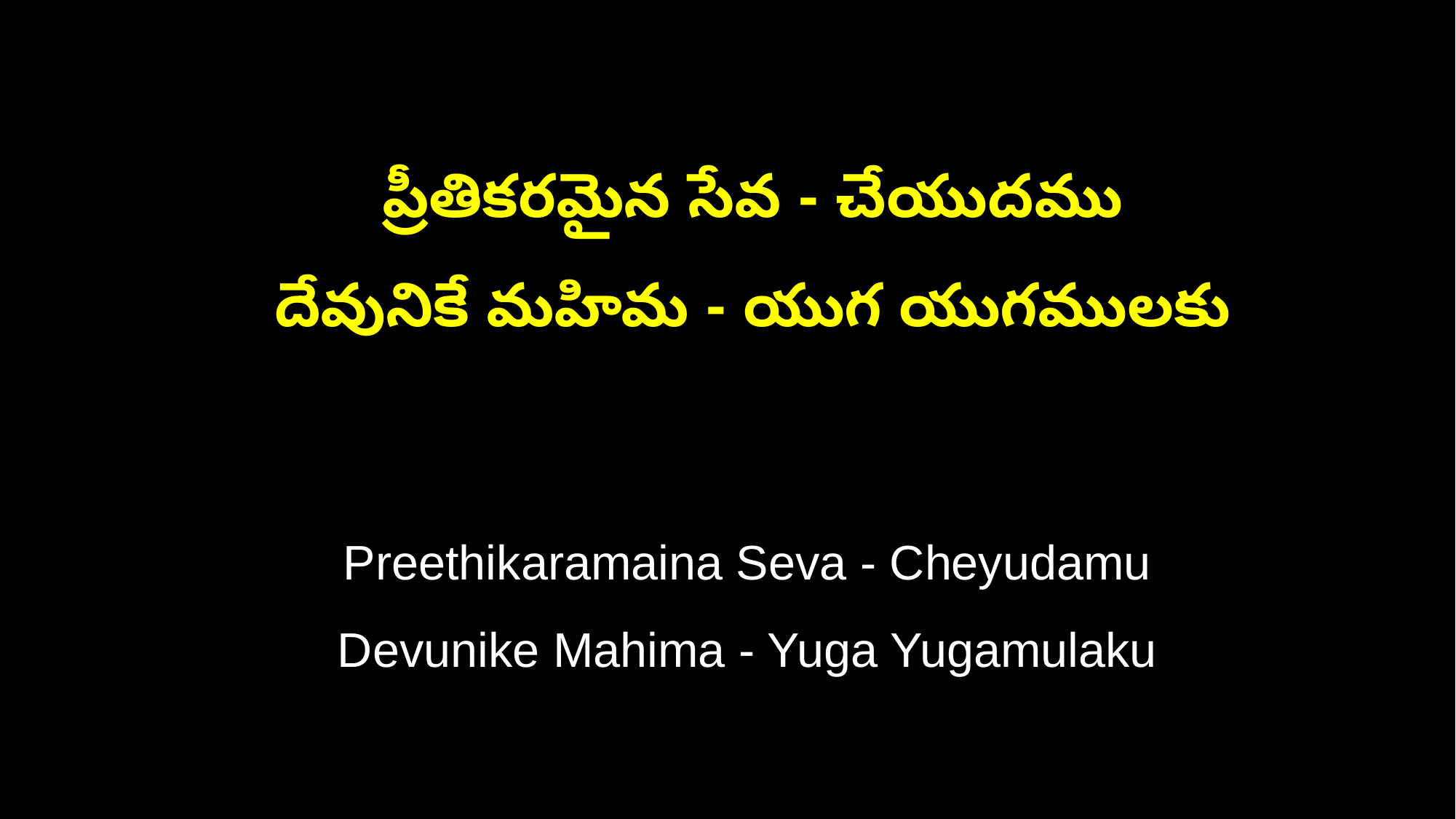

ప్రీతికరమైన సేవ - చేయుదము
   దేవునికే మహిమ - యుగ యుగములకు
   Preethikaramaina Seva - Cheyudamu
   Devunike Mahima - Yuga Yugamulaku